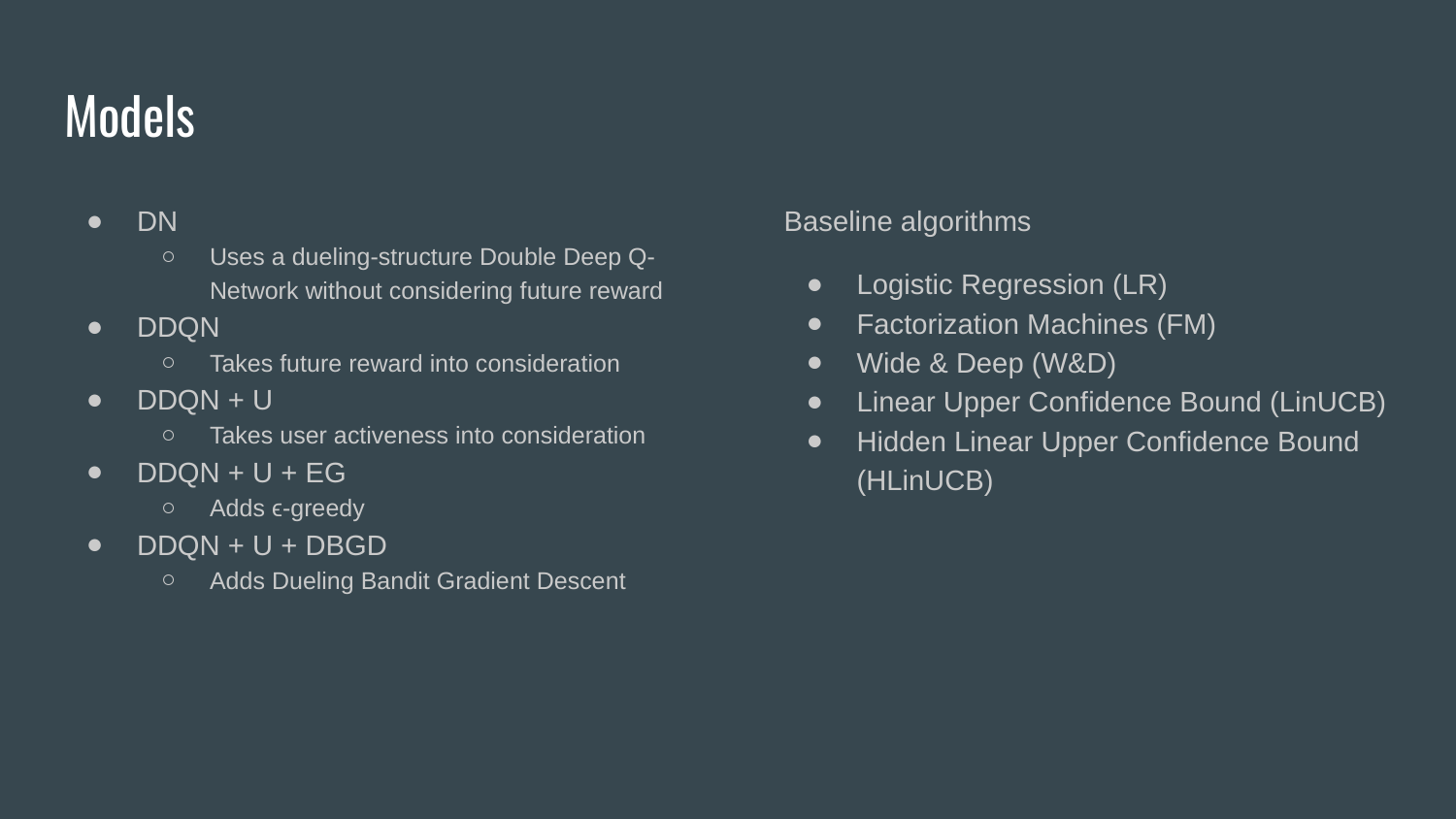

# Models
DN
Uses a dueling-structure Double Deep Q-Network without considering future reward
DDQN
Takes future reward into consideration
DDQN + U
Takes user activeness into consideration
DDQN + U + EG
Adds ϵ-greedy
DDQN + U + DBGD
Adds Dueling Bandit Gradient Descent
Baseline algorithms
Logistic Regression (LR)
Factorization Machines (FM)
Wide & Deep (W&D)
Linear Upper Confidence Bound (LinUCB)
Hidden Linear Upper Confidence Bound (HLinUCB)